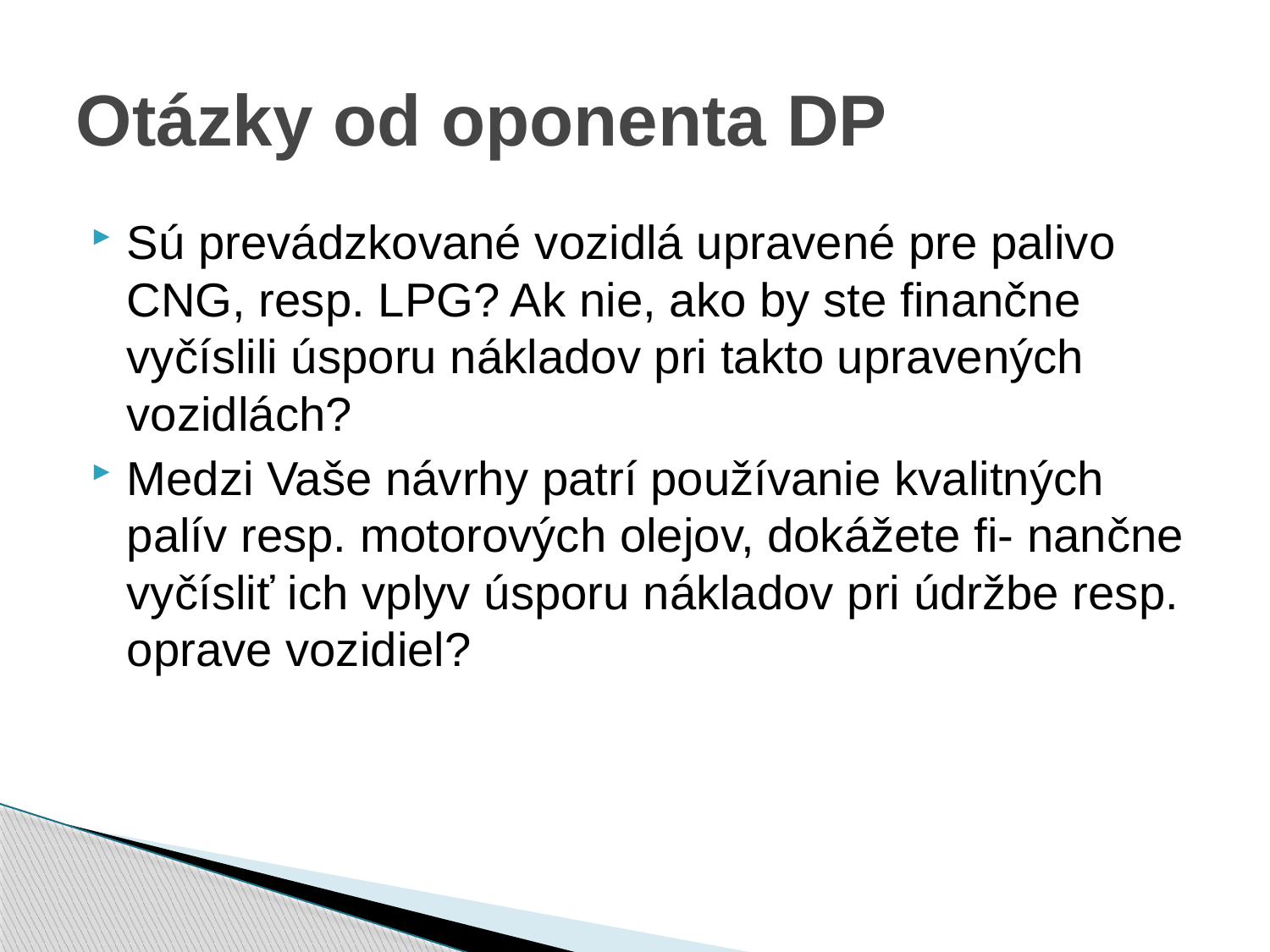

# Otázky od oponenta DP
Sú prevádzkované vozidlá upravené pre palivo CNG, resp. LPG? Ak nie, ako by ste finančne vyčíslili úsporu nákladov pri takto upravených vozidlách?
Medzi Vaše návrhy patrí používanie kvalitných palív resp. motorových olejov, dokážete fi- nančne vyčísliť ich vplyv úsporu nákladov pri údržbe resp. oprave vozidiel?